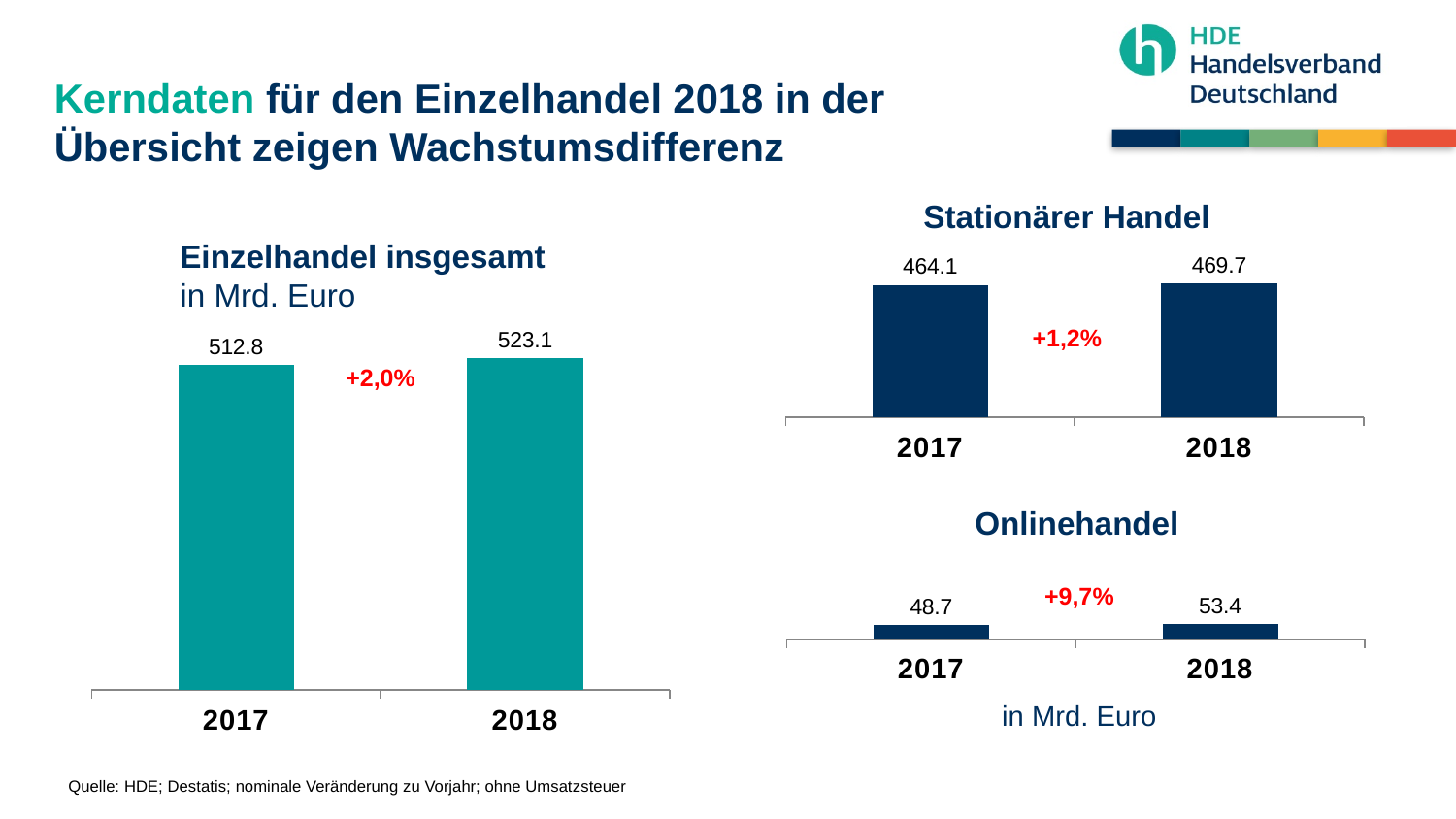

Kerndaten für den Einzelhandel 2018 in der Übersicht zeigen Wachstumsdifferenz
Stationärer Handel

+1,2%
Einzelhandel insgesamt
in Mrd. Euro

### Chart

| Category |  |
|---|---|
| 2017 | 464.1 |
| 2018 | 469.7 |

### Chart

| Category |  |
|---|---|
| 2017 | 512.8 |
| 2018 | 523.1 |
+2,0%

### Chart

| Category |  |
|---|---|
| 2017 | 48.7 |
| 2018 | 53.4 |
Onlinehandel
+9,7%
in Mrd. Euro
Quelle: HDE; Destatis; nominale Veränderung zu Vorjahr; ohne Umsatzsteuer